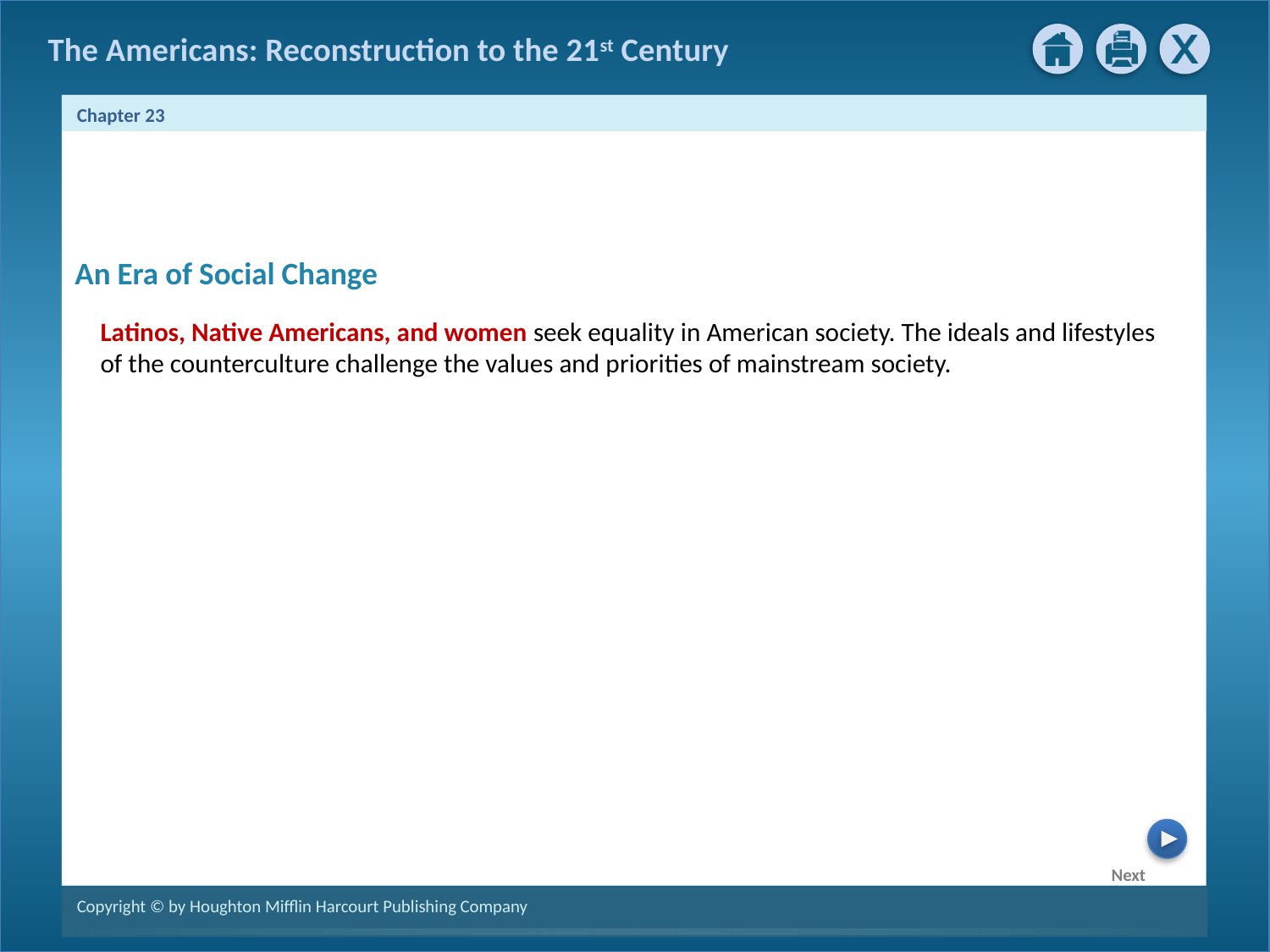

An Era of Social Change
Latinos, Native Americans, and women seek equality in American society. The ideals and lifestyles of the counterculture challenge the values and priorities of mainstream society.